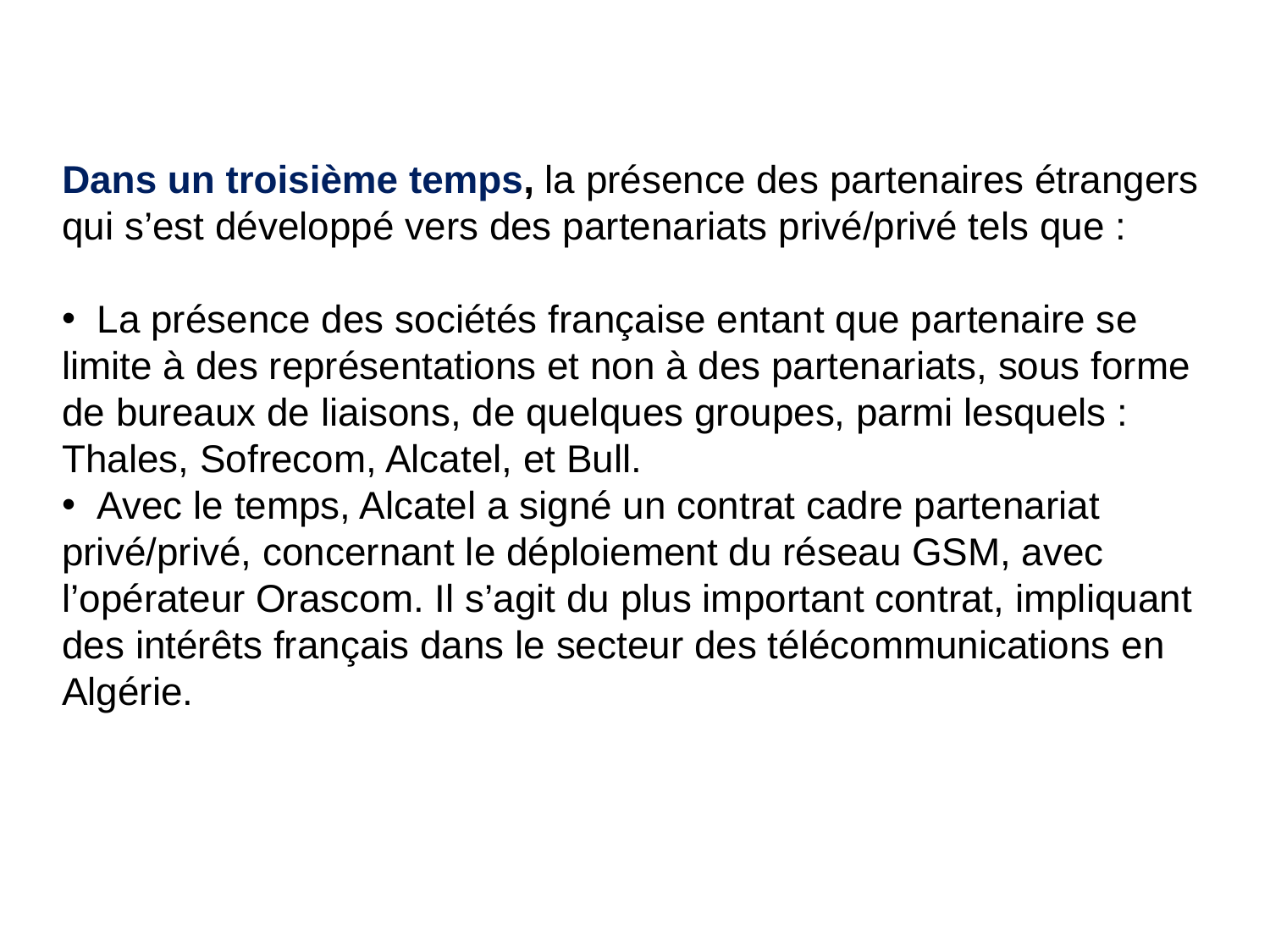

Dans un troisième temps, la présence des partenaires étrangers qui s’est développé vers des partenariats privé/privé tels que :

  La présence des sociétés française entant que partenaire se limite à des représentations et non à des partenariats, sous forme de bureaux de liaisons, de quelques groupes, parmi lesquels : Thales, Sofrecom, Alcatel, et Bull.
  Avec le temps, Alcatel a signé un contrat cadre partenariat privé/privé, concernant le déploiement du réseau GSM, avec l’opérateur Orascom. Il s’agit du plus important contrat, impliquant des intérêts français dans le secteur des télécommunications en Algérie.